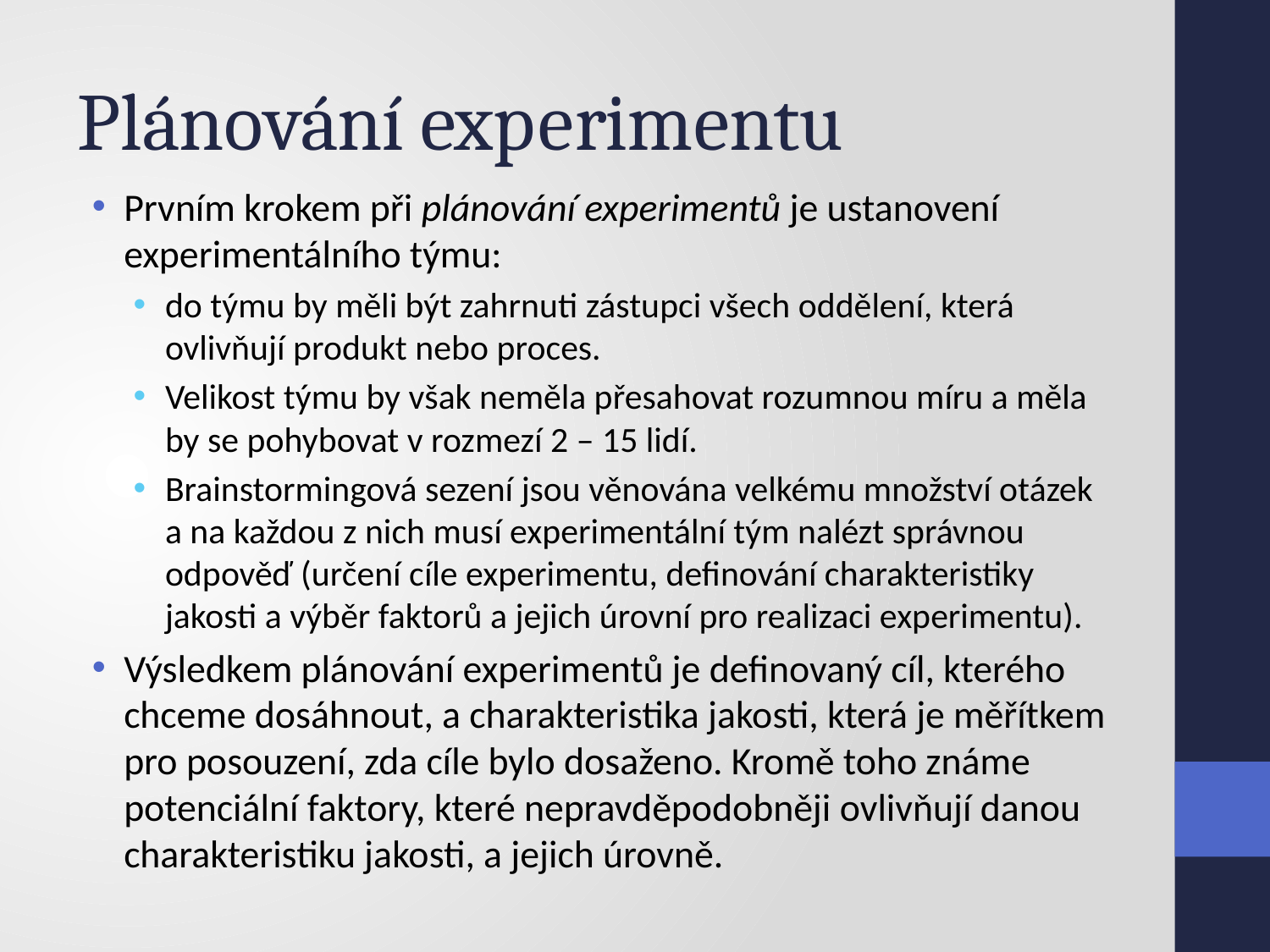

# Plánování experimentu
Prvním krokem při plánování experimentů je ustanovení experimentálního týmu:
do týmu by měli být zahrnuti zástupci všech oddělení, která ovlivňují produkt nebo proces.
Velikost týmu by však neměla přesahovat rozumnou míru a měla by se pohybovat v rozmezí 2 – 15 lidí.
Brainstormingová sezení jsou věnována velkému množství otázek a na každou z nich musí experimentální tým nalézt správnou odpověď (určení cíle experimentu, definování charakteristiky jakosti a výběr faktorů a jejich úrovní pro realizaci experimentu).
Výsledkem plánování experimentů je definovaný cíl, kterého chceme dosáhnout, a charakteristika jakosti, která je měřítkem pro posouzení, zda cíle bylo dosaženo. Kromě toho známe potenciální faktory, které nepravděpodobněji ovlivňují danou charakteristiku jakosti, a jejich úrovně.